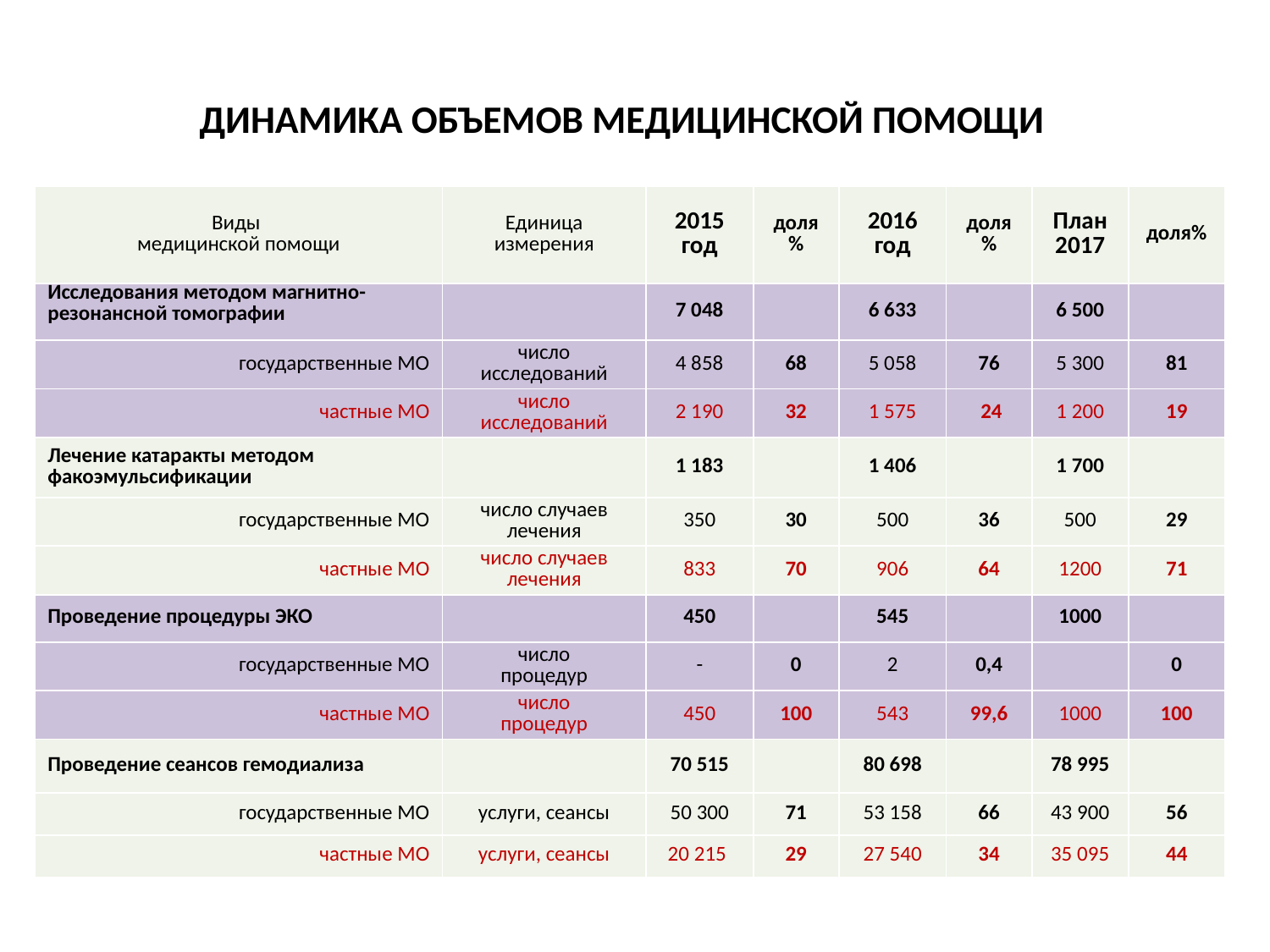

# ДИНАМИКА ОБЪЕМОВ МЕДИЦИНСКОЙ ПОМОЩИ
| Виды медицинской помощи | Единица измерения | 2015 год | доля% | 2016 год | доля% | План 2017 | доля% |
| --- | --- | --- | --- | --- | --- | --- | --- |
| Исследования методом магнитно-резонансной томографии |  | 7 048 |  | 6 633 |  | 6 500 |  |
| государственные МО | число исследований | 4 858 | 68 | 5 058 | 76 | 5 300 | 81 |
| частные МО | число исследований | 2 190 | 32 | 1 575 | 24 | 1 200 | 19 |
| Лечение катаракты методом факоэмульсификации |  | 1 183 |  | 1 406 |  | 1 700 |  |
| государственные МО | число случаев лечения | 350 | 30 | 500 | 36 | 500 | 29 |
| частные МО | число случаев лечения | 833 | 70 | 906 | 64 | 1200 | 71 |
| Проведение процедуры ЭКО |  | 450 |  | 545 |  | 1000 |  |
| государственные МО | число процедур | - | 0 | 2 | 0,4 |  | 0 |
| частные МО | число процедур | 450 | 100 | 543 | 99,6 | 1000 | 100 |
| Проведение сеансов гемодиализа |  | 70 515 |  | 80 698 |  | 78 995 |  |
| государственные МО | услуги, сеансы | 50 300 | 71 | 53 158 | 66 | 43 900 | 56 |
| частные МО | услуги, сеансы | 20 215 | 29 | 27 540 | 34 | 35 095 | 44 |